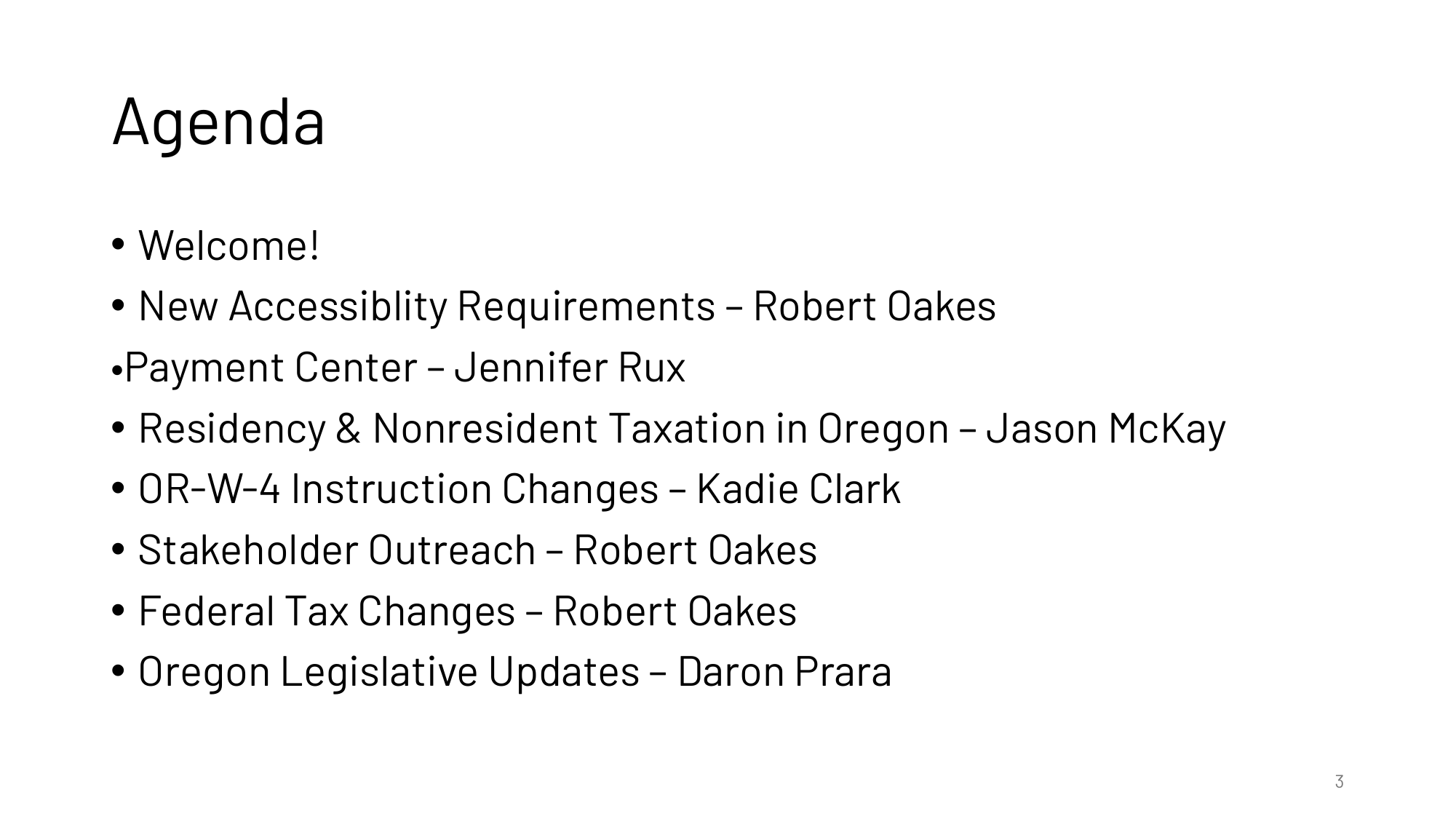

# Agenda
Welcome!
New Accessiblity Requirements – Robert Oakes
•Payment Center – Jennifer Rux
Residency & Nonresident Taxation in Oregon – Jason McKay
OR-W-4 Instruction Changes – Kadie Clark
Stakeholder Outreach – Robert Oakes
Federal Tax Changes – Robert Oakes
Oregon Legislative Updates – Daron Prara

3